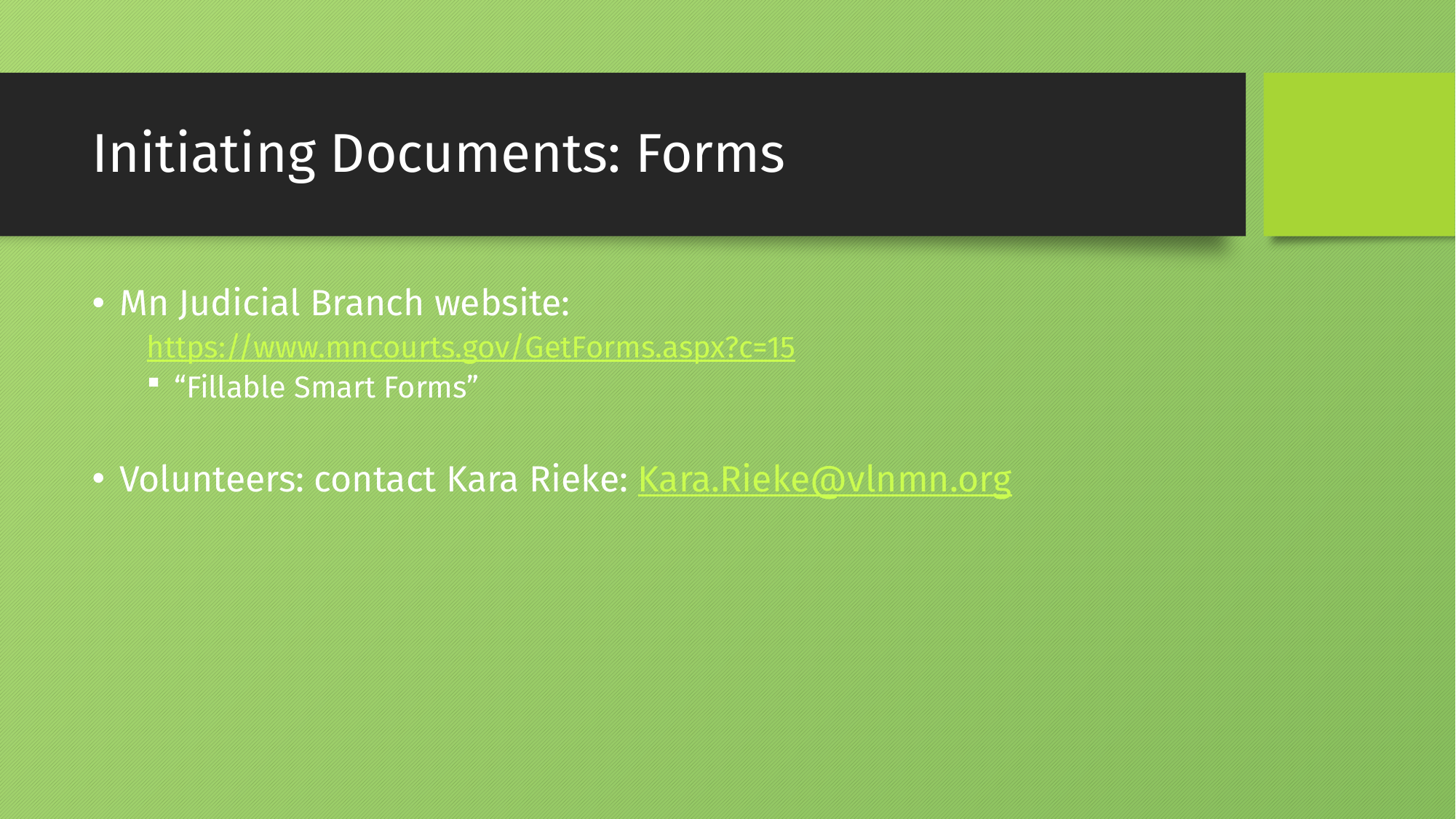

# Initiating Documents: Forms
Mn Judicial Branch website:
https://www.mncourts.gov/GetForms.aspx?c=15
“Fillable Smart Forms”

Volunteers: contact Kara Rieke: Kara.Rieke@vlnmn.org